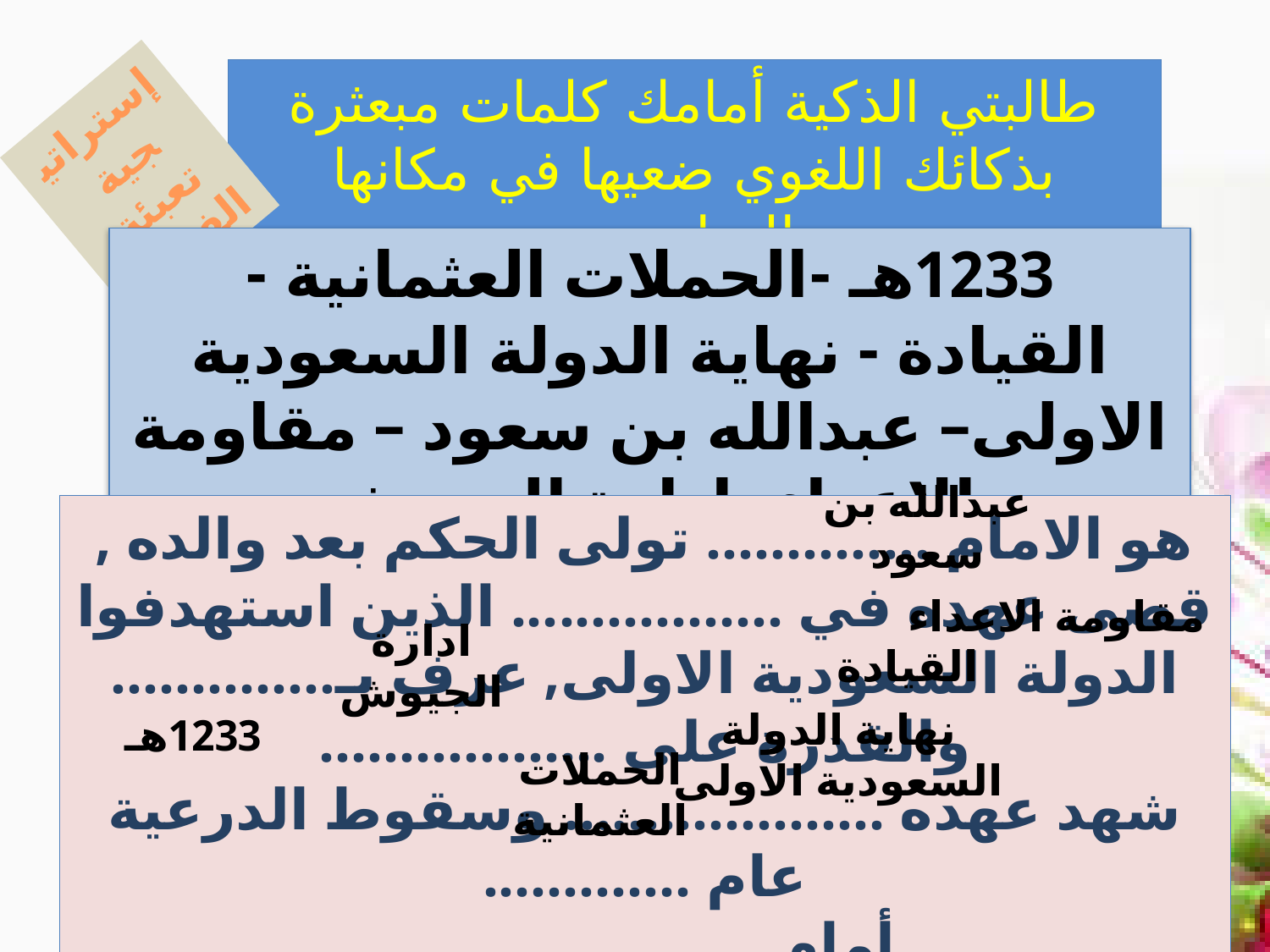

طالبتي الذكية أمامك كلمات مبعثرة بذكائك اللغوي ضعيها في مكانها المناسب
إستراتيجية تعبئة الفجوة
 1233هـ -الحملات العثمانية -  القيادة - نهاية الدولة السعودية الاولى– عبدالله بن سعود – مقاومة الاعداء- ادارة الجيوش
عبدالله بن سعود
هو الامام .............. تولى الحكم بعد والده , قضى عهده في ................. الذين استهدفوا الدولة السعودية الاولى, عرف بـ.............. والقدرة على ..................
شهد عهده .................... وسقوط الدرعية عام .............
أمام .......................
مقاومة الاعداء
ادارة الجيوش
القيادة
1233هـ
نهاية الدولة السعودية الاولى
الحملات العثمانية